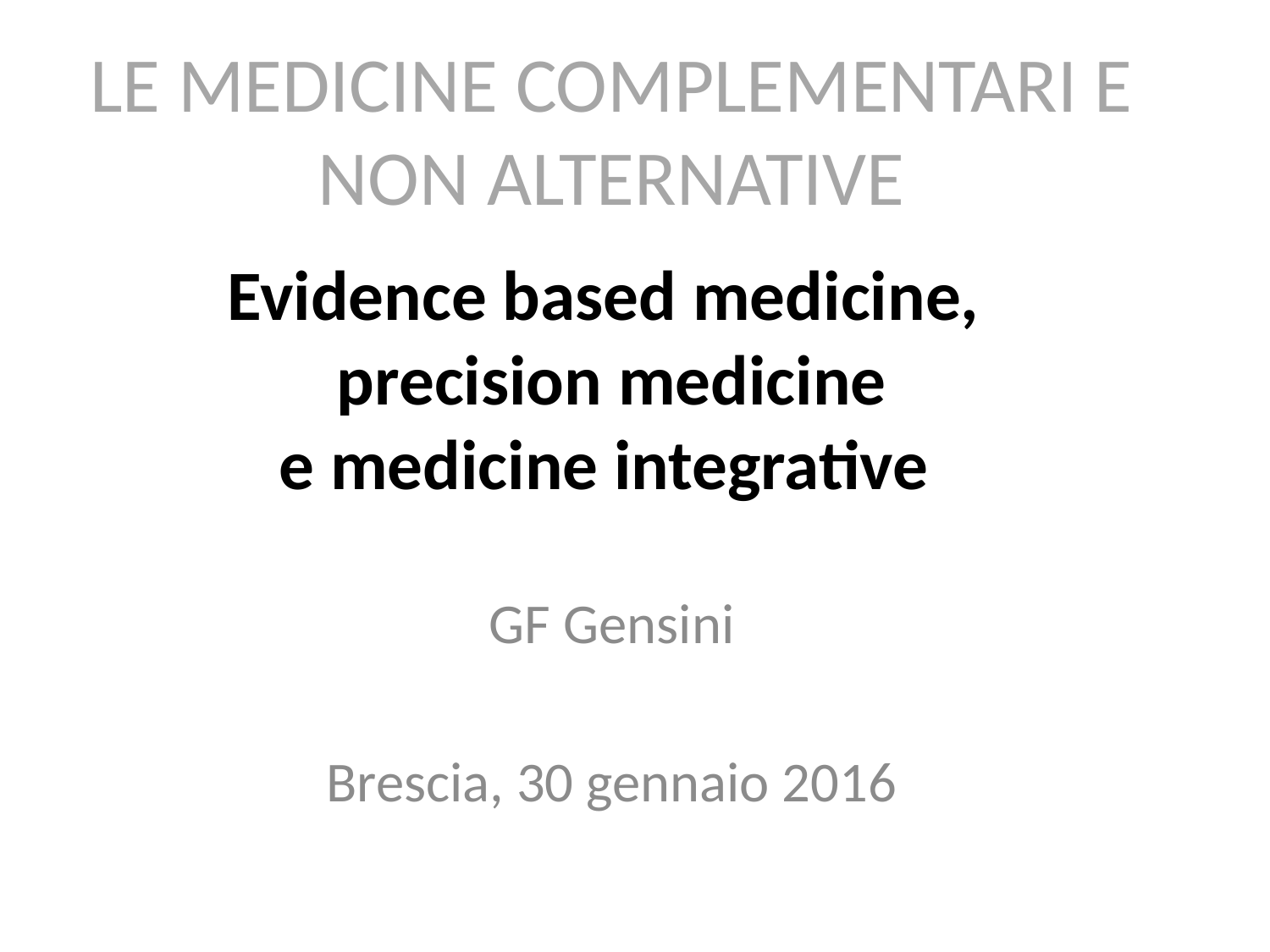

# LE MEDICINE COMPLEMENTARI E NON ALTERNATIVE
Evidence based medicine,
precision medicine
e medicine integrative
GF Gensini

Brescia, 30 gennaio 2016